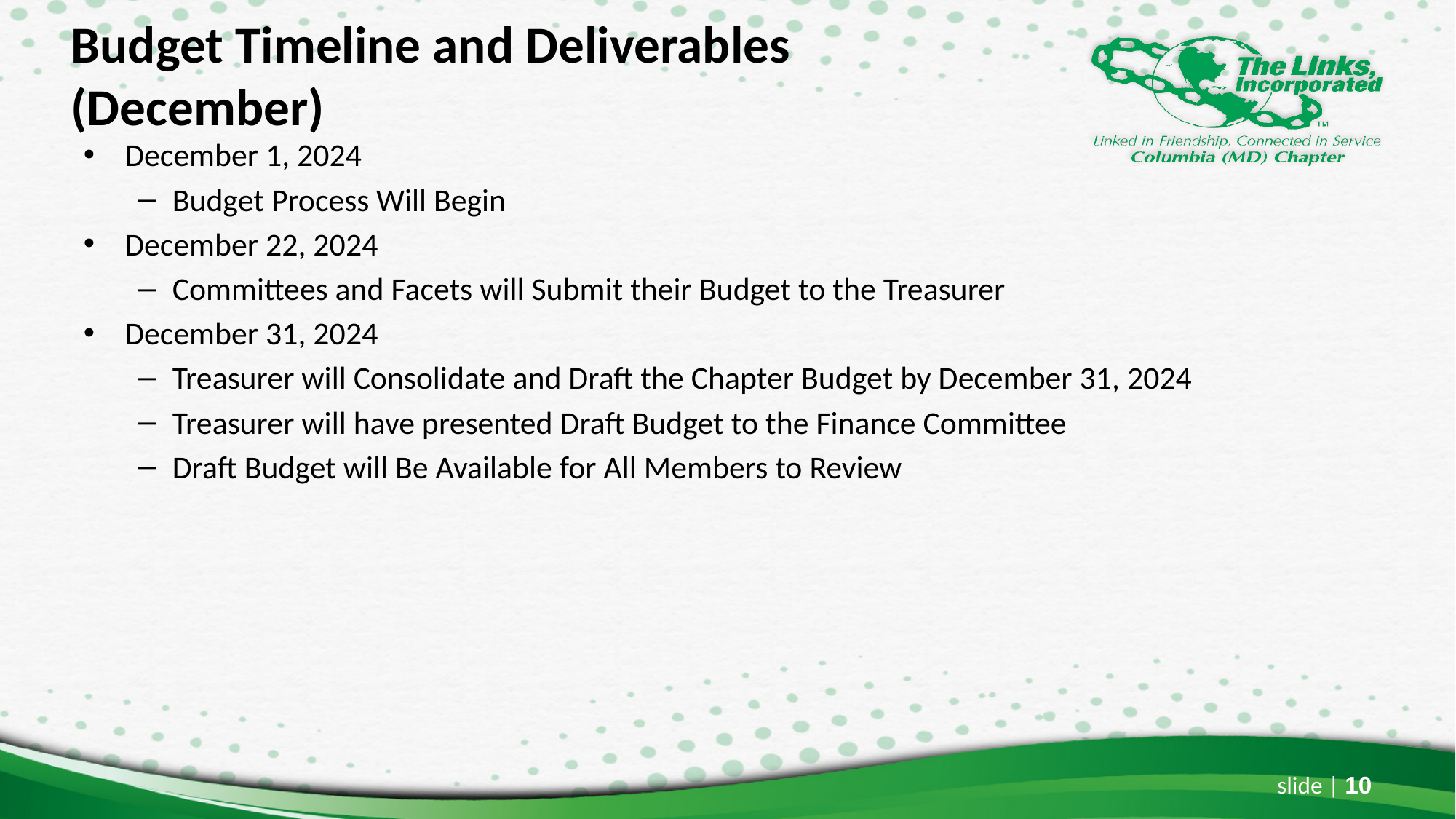

# Budget Timeline and Deliverables (December)
December 1, 2024
Budget Process Will Begin
December 22, 2024
Committees and Facets will Submit their Budget to the Treasurer
December 31, 2024
Treasurer will Consolidate and Draft the Chapter Budget by December 31, 2024
Treasurer will have presented Draft Budget to the Finance Committee
Draft Budget will Be Available for All Members to Review